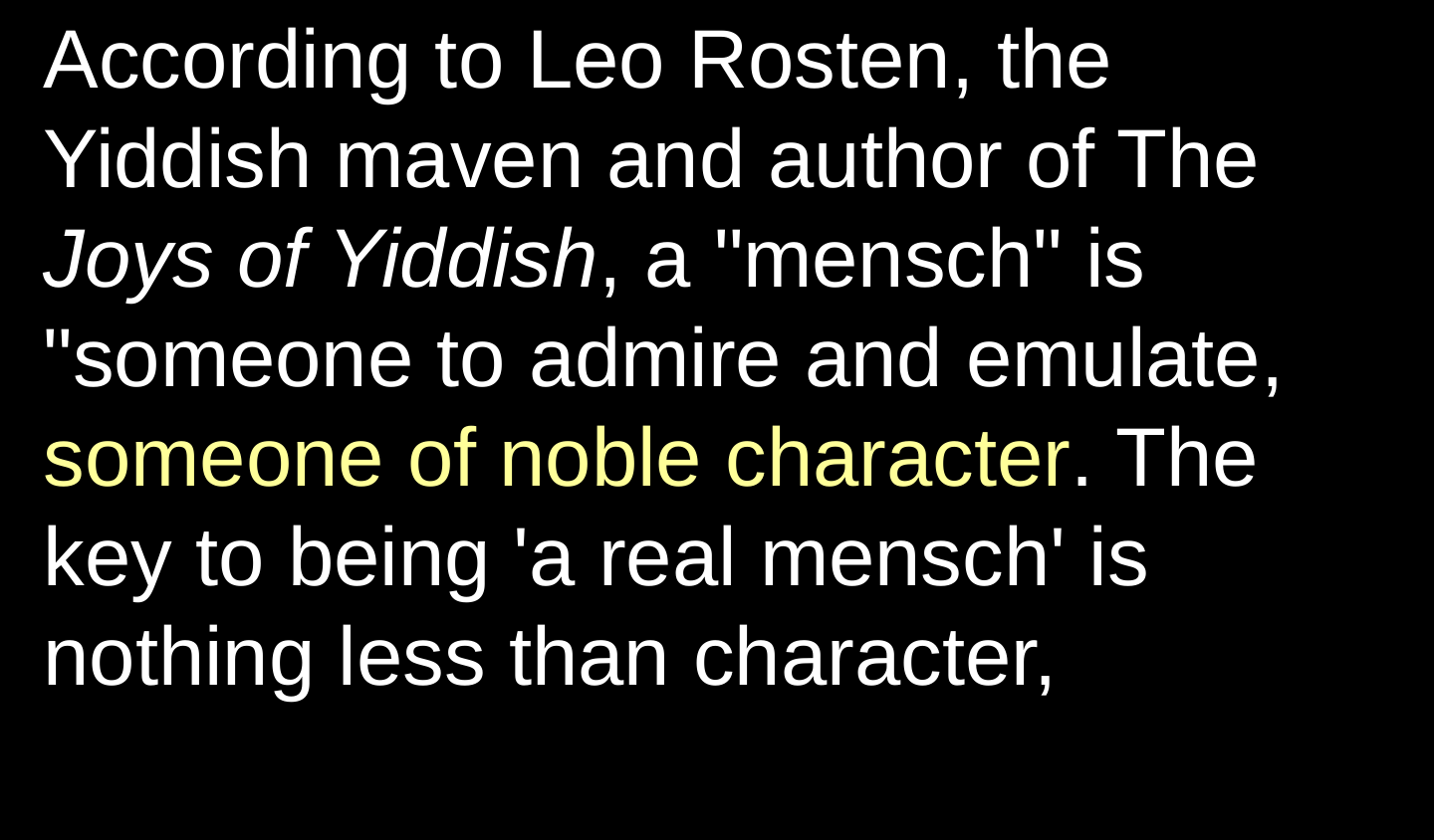

According to Leo Rosten, the Yiddish maven and author of The Joys of Yiddish, a "mensch" is "someone to admire and emulate, someone of noble character. The key to being 'a real mensch' is nothing less than character,